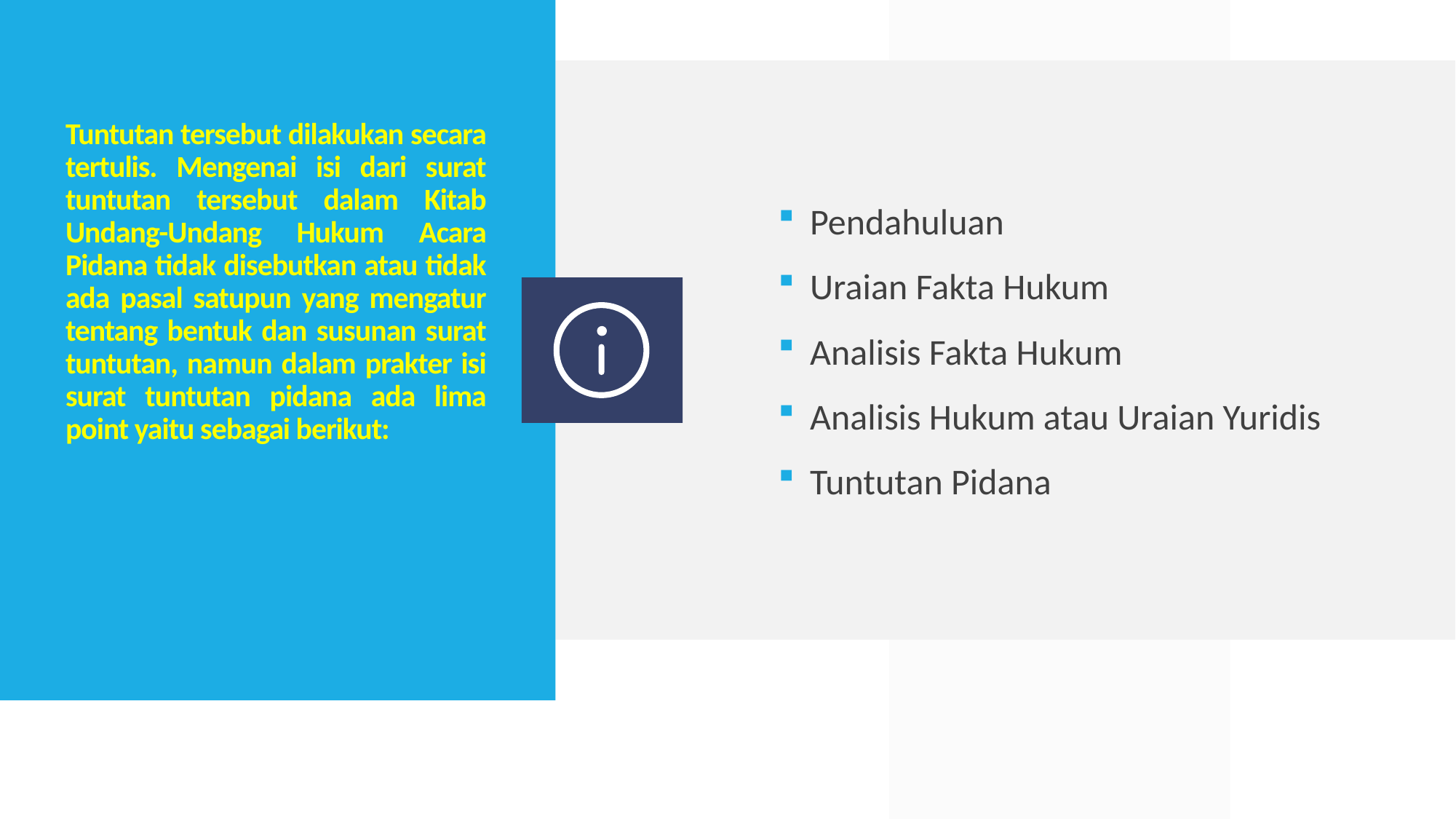

# Tuntutan tersebut dilakukan secara tertulis. Mengenai isi dari surat tuntutan tersebut dalam Kitab Undang-Undang Hukum Acara Pidana tidak disebutkan atau tidak ada pasal satupun yang mengatur tentang bentuk dan susunan surat tuntutan, namun dalam prakter isi surat tuntutan pidana ada lima point yaitu sebagai berikut:
Pendahuluan
Uraian Fakta Hukum
Analisis Fakta Hukum
Analisis Hukum atau Uraian Yuridis
Tuntutan Pidana